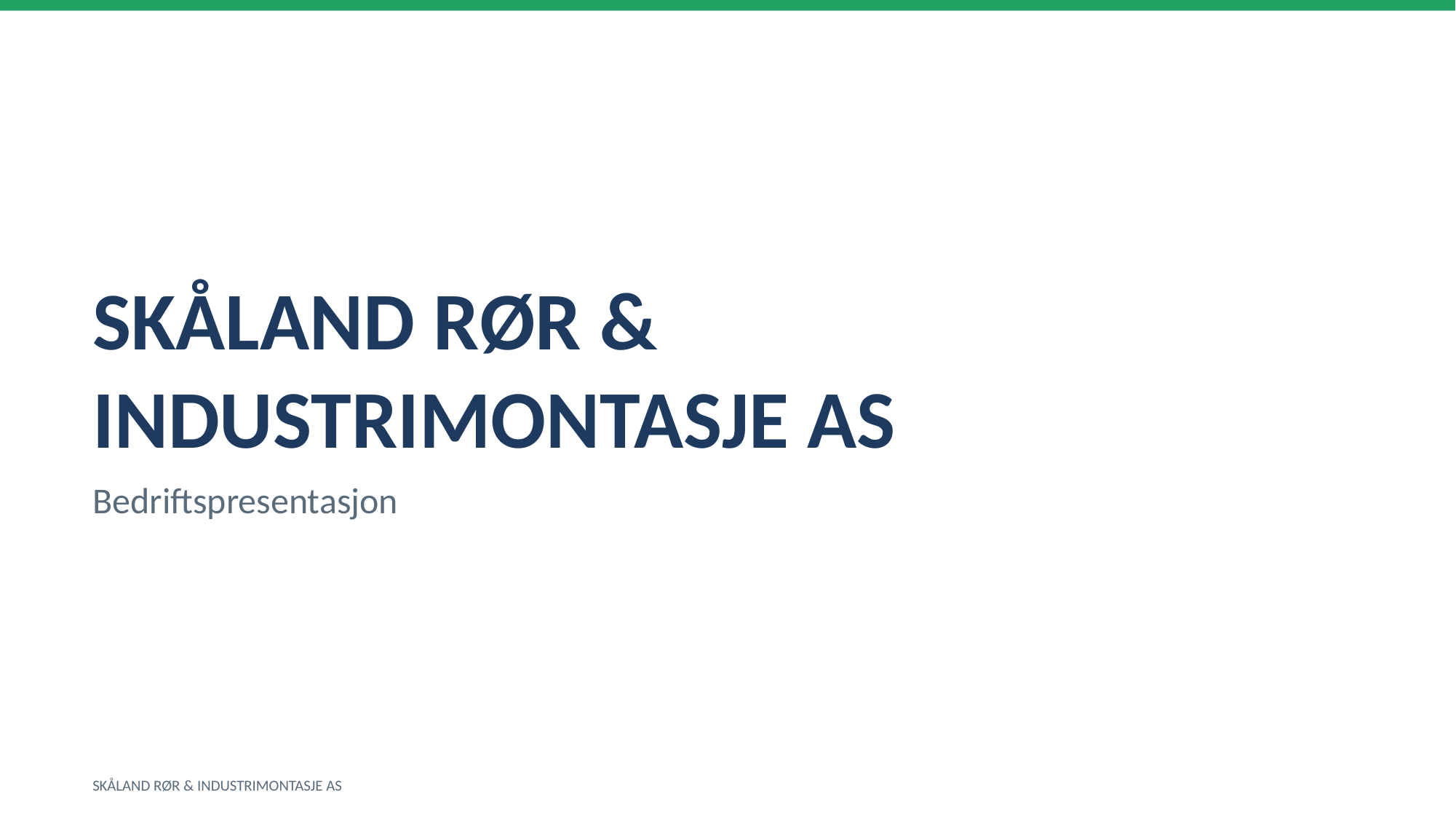

SKÅLAND RØR & INDUSTRIMONTASJE AS
Bedriftspresentasjon
SKÅLAND RØR & INDUSTRIMONTASJE AS